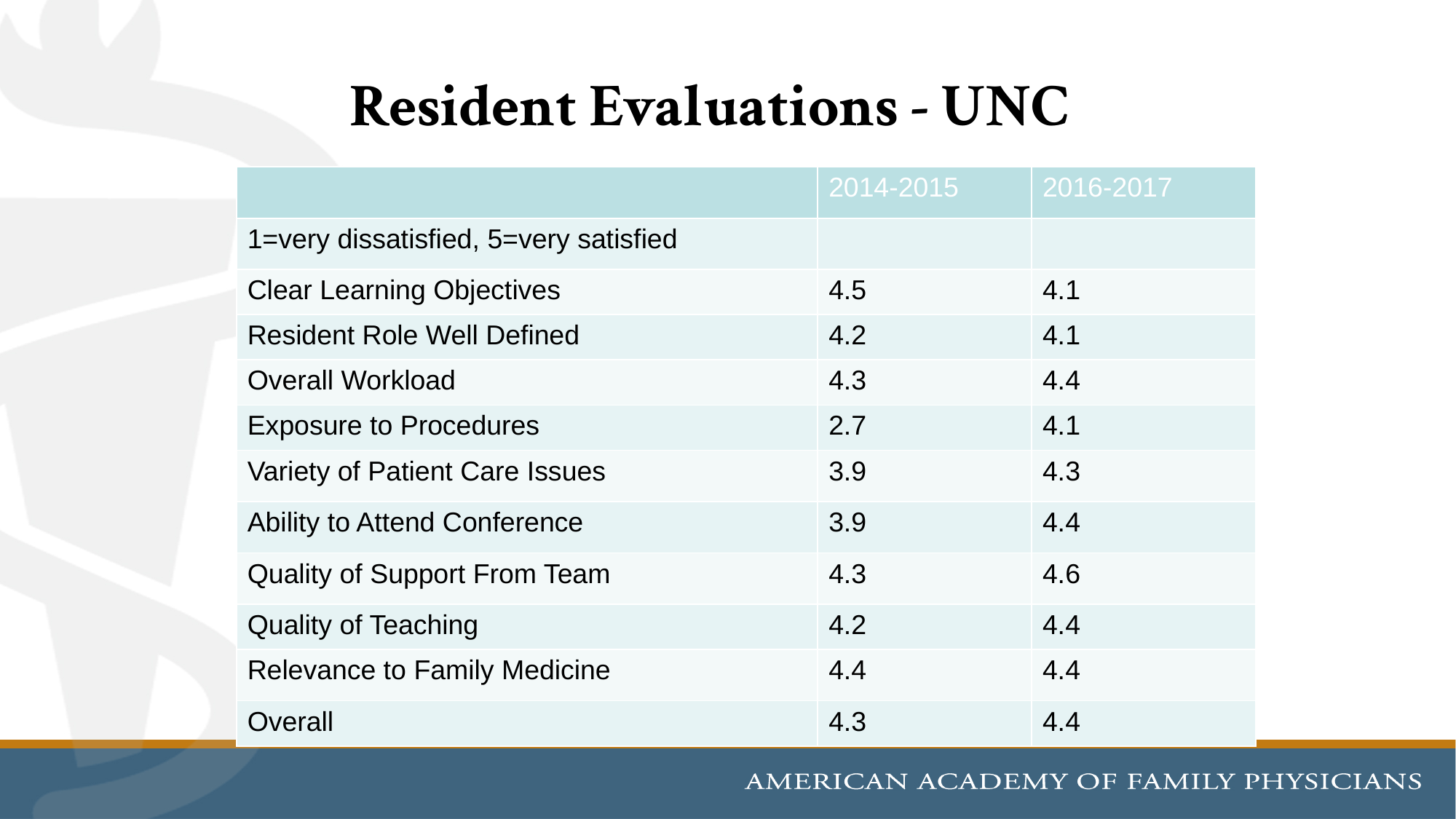

# Resident Evaluations - UNC
|  | 2014-2015 | 2016-2017 |
| --- | --- | --- |
| 1=very dissatisfied, 5=very satisfied |  |  |
| Clear Learning Objectives | 4.5 | 4.1 |
| Resident Role Well Defined | 4.2 | 4.1 |
| Overall Workload | 4.3 | 4.4 |
| Exposure to Procedures | 2.7 | 4.1 |
| Variety of Patient Care Issues | 3.9 | 4.3 |
| Ability to Attend Conference | 3.9 | 4.4 |
| Quality of Support From Team | 4.3 | 4.6 |
| Quality of Teaching | 4.2 | 4.4 |
| Relevance to Family Medicine | 4.4 | 4.4 |
| Overall | 4.3 | 4.4 |